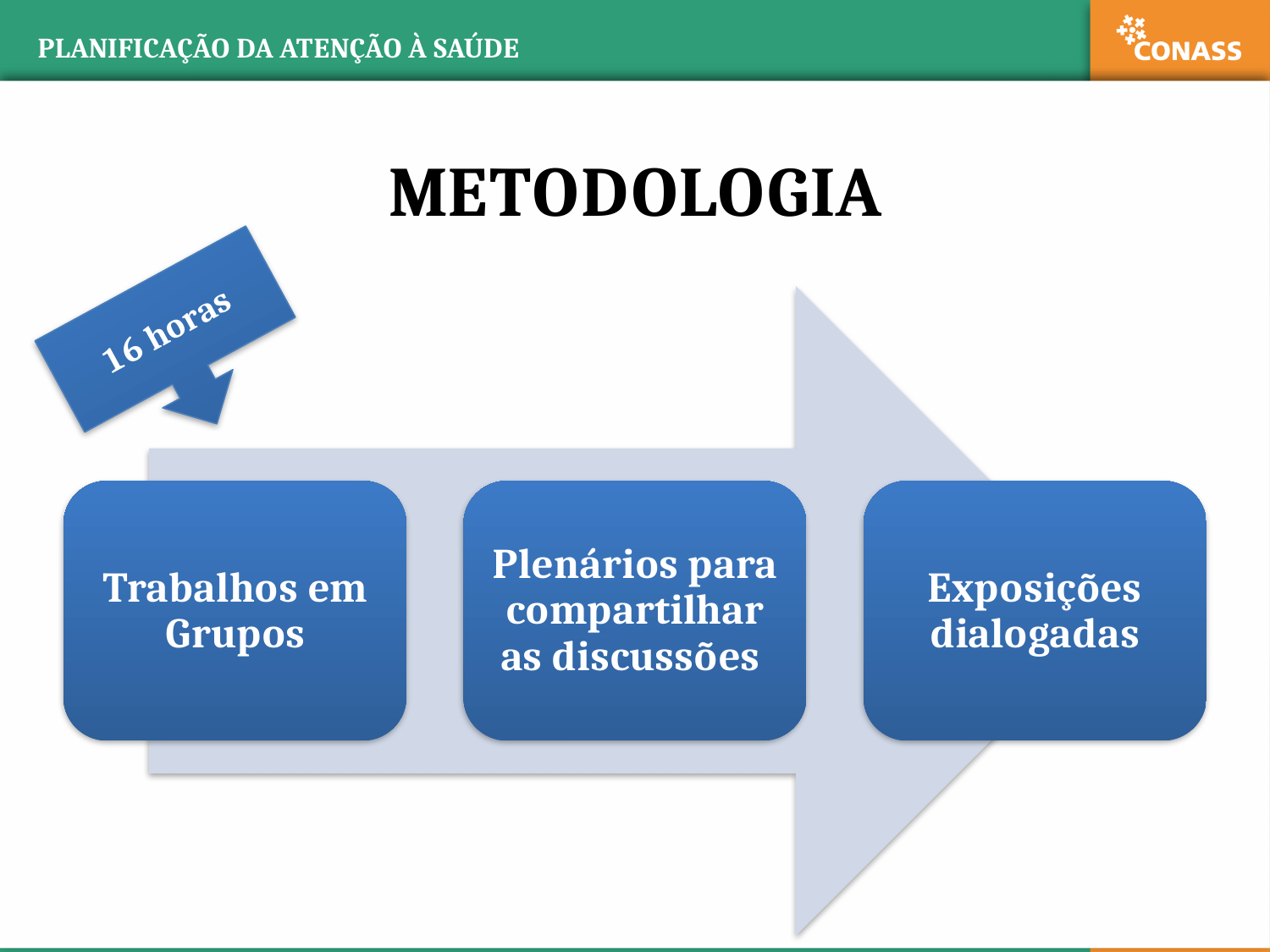

PLANIFICAÇÃO DA ATENÇÃO À SAÚDE

# METODOLOGIA
16 horas
Trabalhos em Grupos
Plenários para compartilhar as discussões
Exposições dialogadas